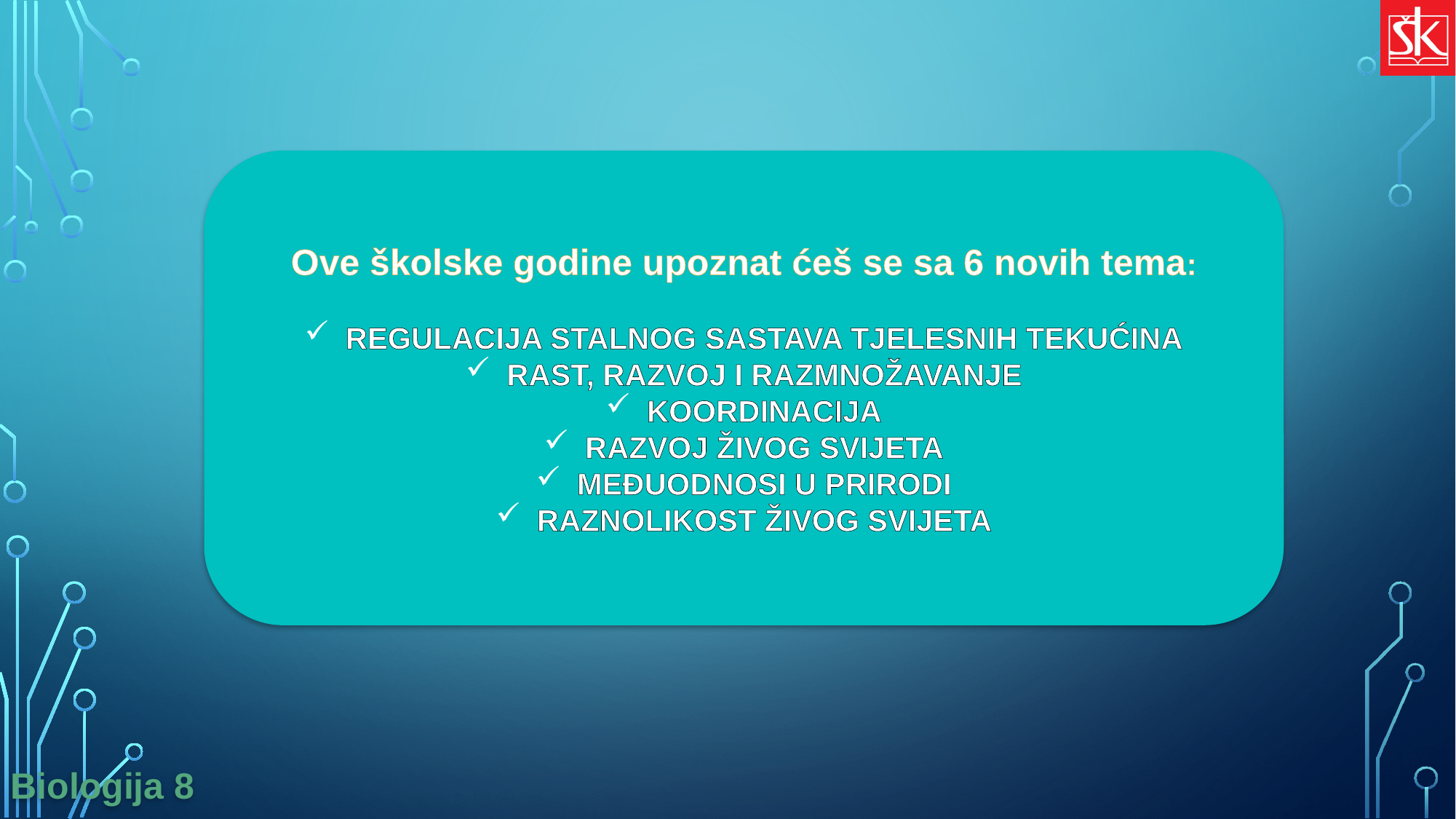

Ove školske godine upoznat ćeš se sa 6 novih tema:

REGULACIJA STALNOG SASTAVA TJELESNIH TEKUĆINA
RAST, RAZVOJ I RAZMNOŽAVANJE
KOORDINACIJA
RAZVOJ ŽIVOG SVIJETA
MEĐUODNOSI U PRIRODI
RAZNOLIKOST ŽIVOG SVIJETA